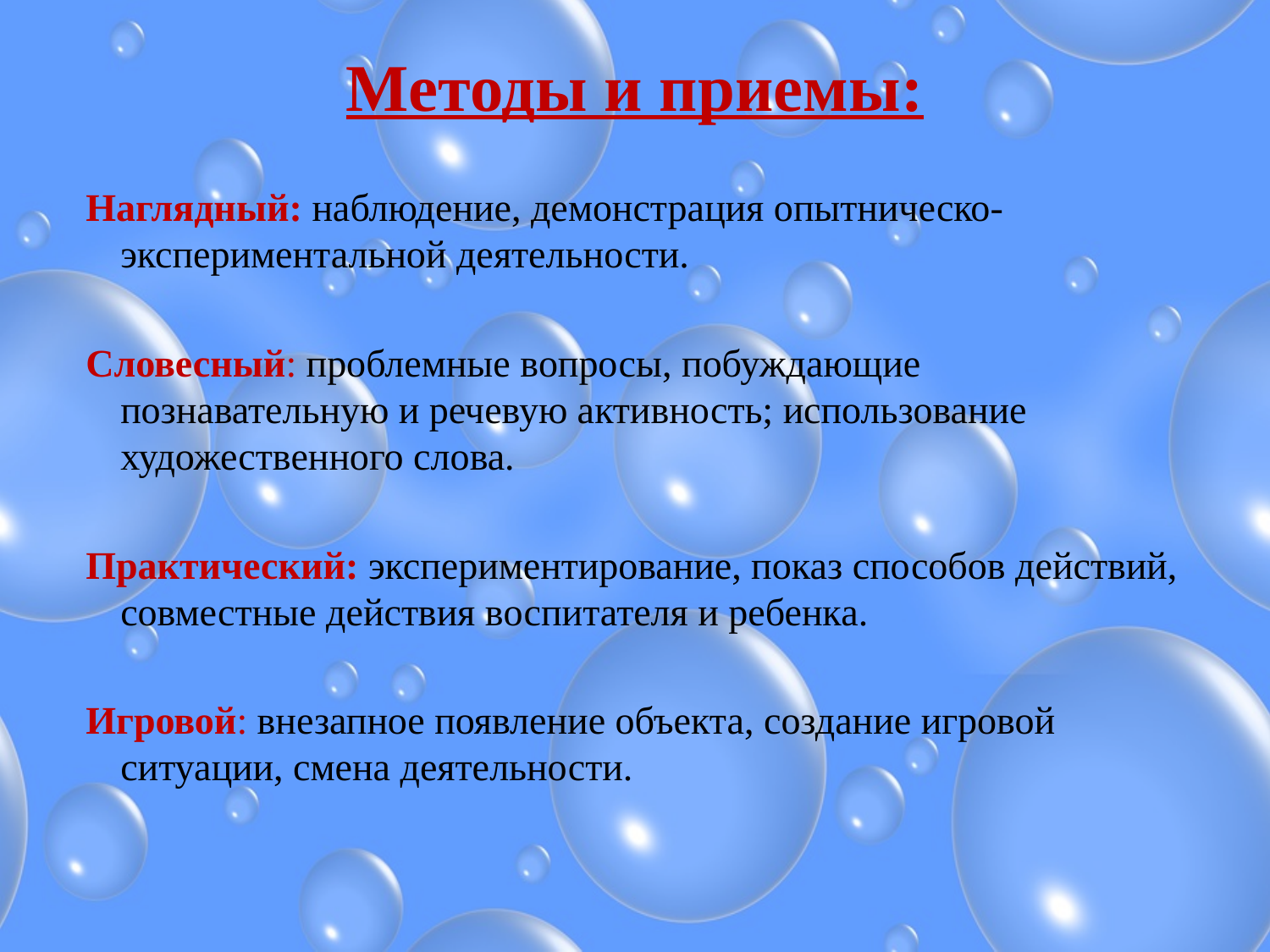

# Методы и приемы:
 Наглядный: наблюдение, демонстрация опытническо-экспериментальной деятельности.

 Словесный: проблемные вопросы, побуждающие познавательную и речевую активность; использование художественного слова.

 Практический: экспериментирование, показ способов действий, совместные действия воспитателя и ребенка.

 Игровой: внезапное появление объекта, создание игровой ситуации, смена деятельности.